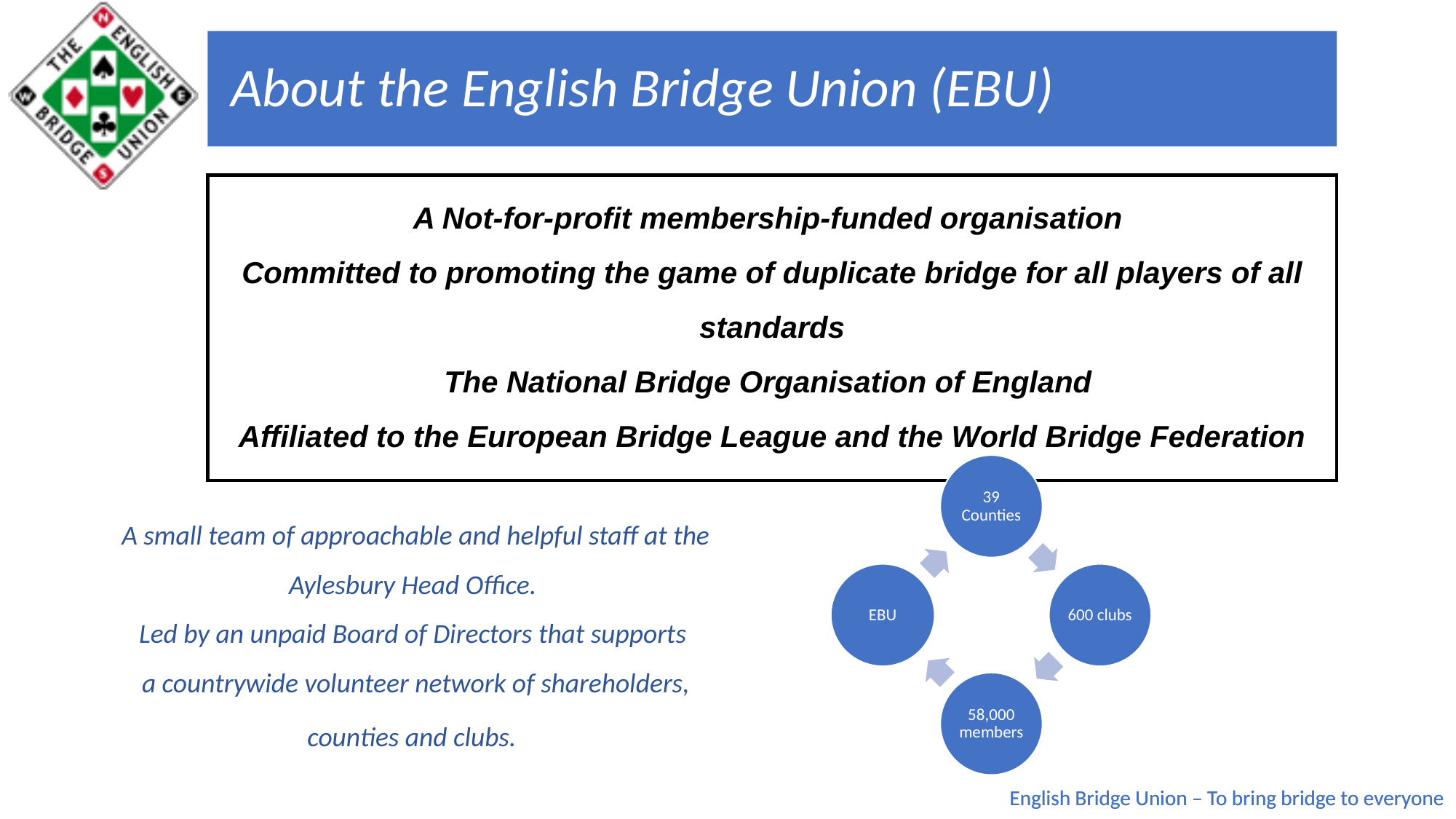

# About the English Bridge Union (EBU)
A Not-for-profit membership-funded organisation
Committed to promoting the game of duplicate bridge for all players of all standards
The National Bridge Organisation of England
Affiliated to the European Bridge League and the World Bridge Federation

39 Counties

600 clubs

58,000 members

EBU

A small team of approachable and helpful staff at the Aylesbury Head Office.
Led by an unpaid Board of Directors that supports
a countrywide volunteer network of shareholders, counties and clubs.
English Bridge Union – To bring bridge to everyone